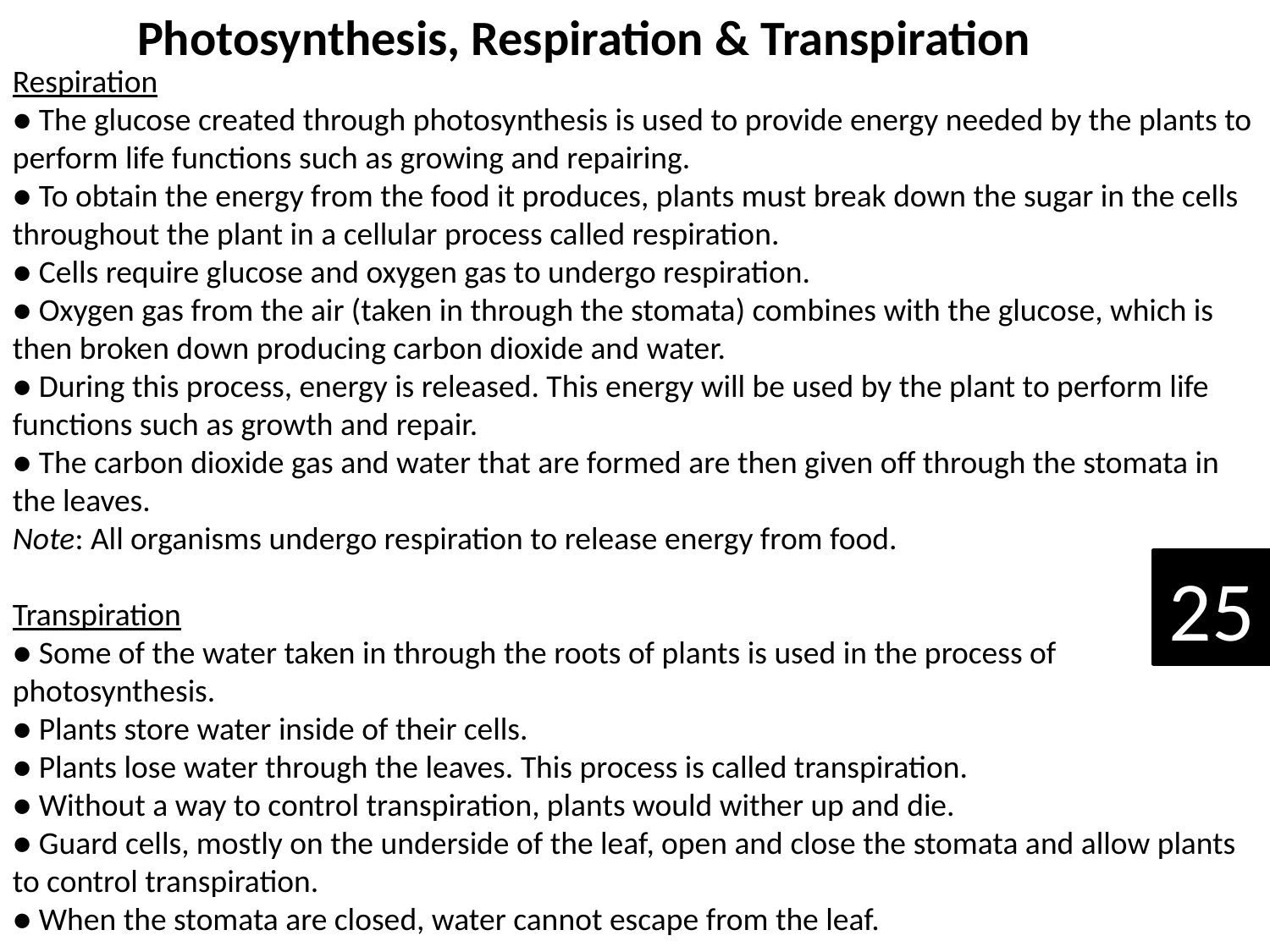

Photosynthesis, Respiration & Transpiration
Respiration
● The glucose created through photosynthesis is used to provide energy needed by the plants to perform life functions such as growing and repairing.
● To obtain the energy from the food it produces, plants must break down the sugar in the cells throughout the plant in a cellular process called respiration.
● Cells require glucose and oxygen gas to undergo respiration.
● Oxygen gas from the air (taken in through the stomata) combines with the glucose, which is then broken down producing carbon dioxide and water.
● During this process, energy is released. This energy will be used by the plant to perform life functions such as growth and repair.
● The carbon dioxide gas and water that are formed are then given off through the stomata in the leaves.
Note: All organisms undergo respiration to release energy from food.
Transpiration
● Some of the water taken in through the roots of plants is used in the process of photosynthesis.
● Plants store water inside of their cells.
● Plants lose water through the leaves. This process is called transpiration.
● Without a way to control transpiration, plants would wither up and die.
● Guard cells, mostly on the underside of the leaf, open and close the stomata and allow plants to control transpiration.
● When the stomata are closed, water cannot escape from the leaf.
25